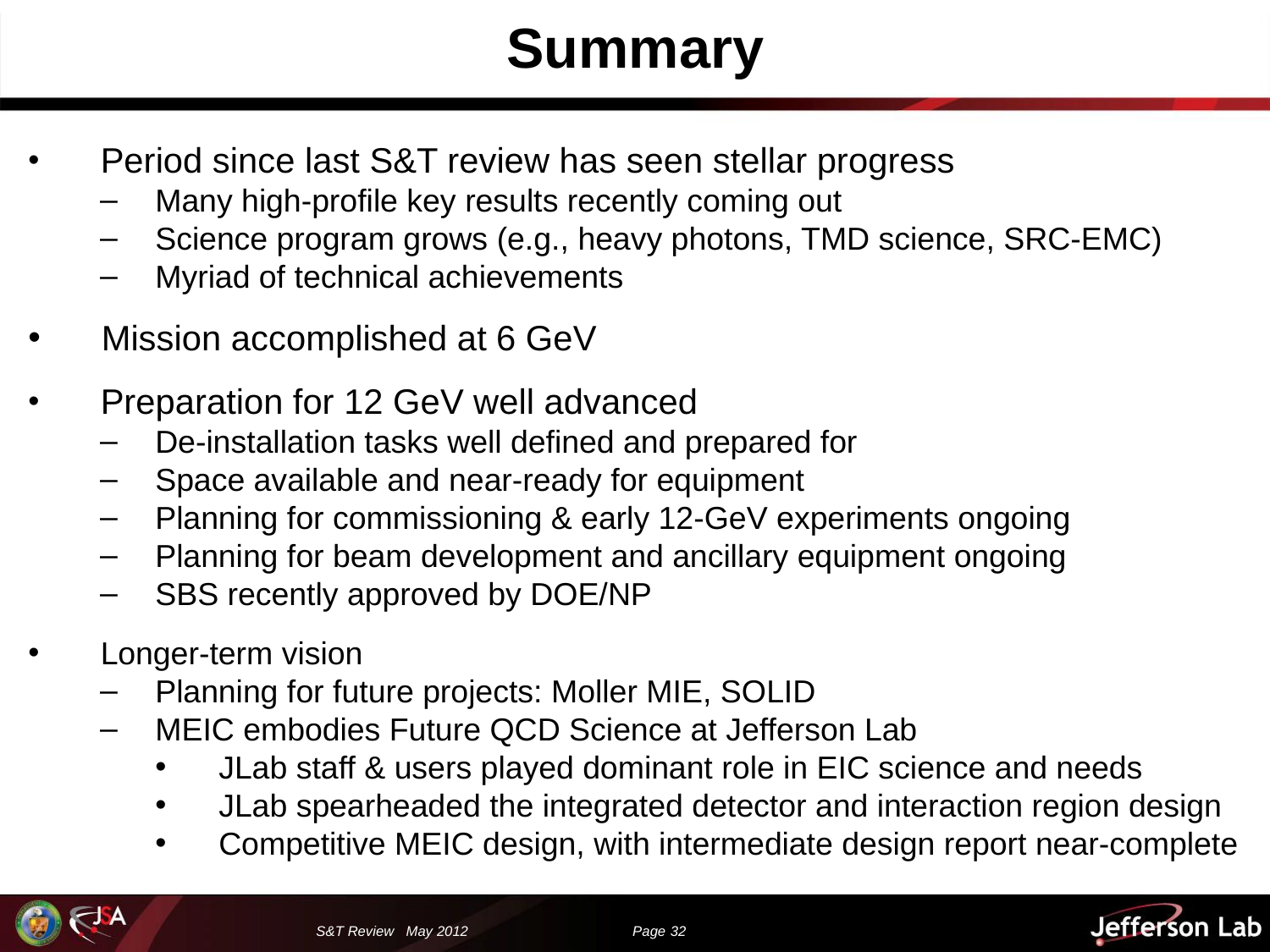

Summary
 Period since last S&T review has seen stellar progress
Many high-profile key results recently coming out
Science program grows (e.g., heavy photons, TMD science, SRC-EMC)
Myriad of technical achievements

 Mission accomplished at 6 GeV

 Preparation for 12 GeV well advanced
De-installation tasks well defined and prepared for
Space available and near-ready for equipment
Planning for commissioning & early 12-GeV experiments ongoing
Planning for beam development and ancillary equipment ongoing
SBS recently approved by DOE/NP

 Longer-term vision
Planning for future projects: Moller MIE, SOLID
MEIC embodies Future QCD Science at Jefferson Lab
JLab staff & users played dominant role in EIC science and needs
JLab spearheaded the integrated detector and interaction region design
Competitive MEIC design, with intermediate design report near-complete